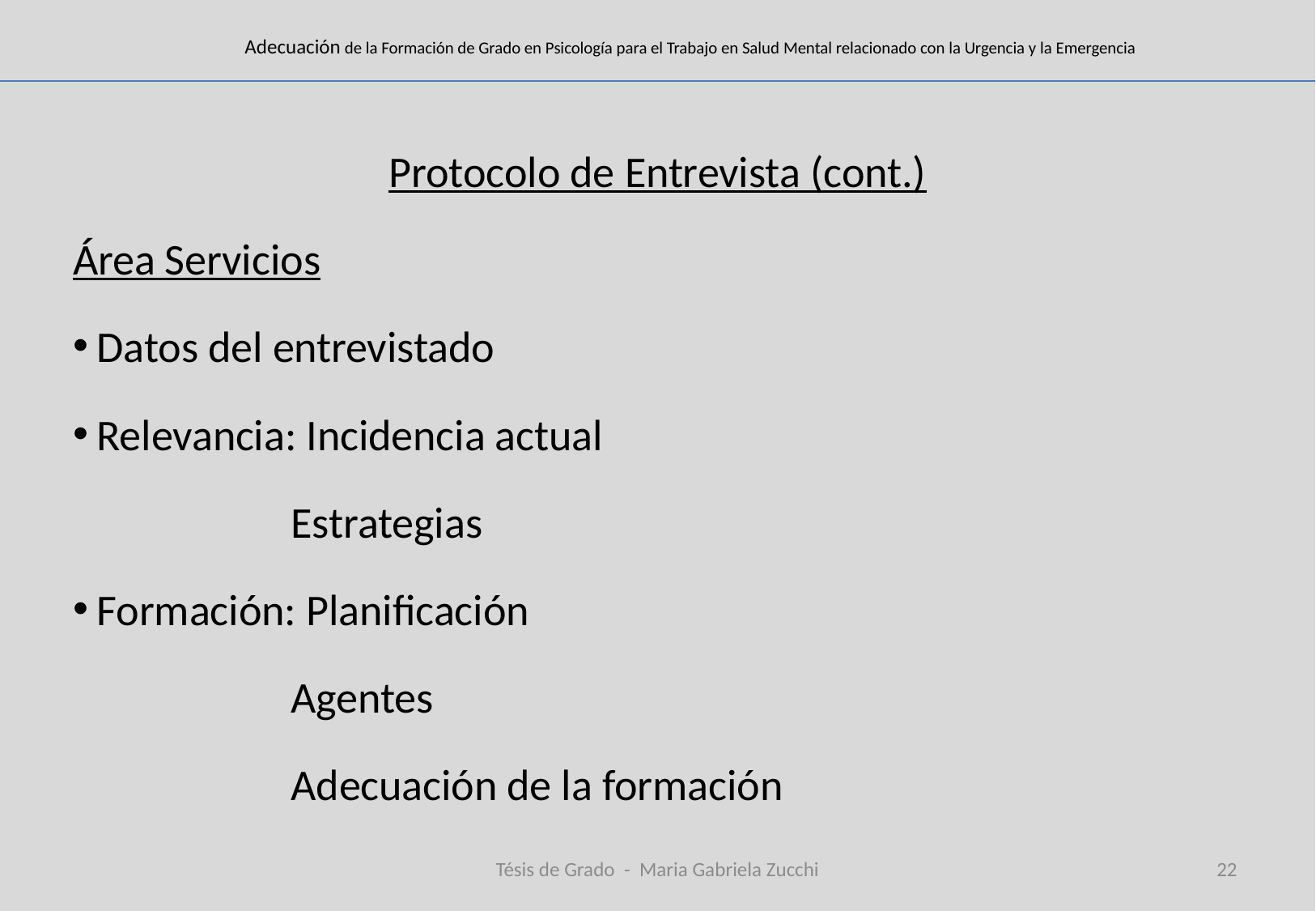

# Adecuación de la Formación de Grado en Psicología para el Trabajo en Salud Mental relacionado con la Urgencia y la Emergencia
Protocolo de Entrevista (cont.)
Área Servicios
 Datos del entrevistado
 Relevancia: Incidencia actual
                      Estrategias
 Formación: Planificación
                      Agentes
                      Adecuación de la formación
Tésis de Grado  -  Maria Gabriela Zucchi
22